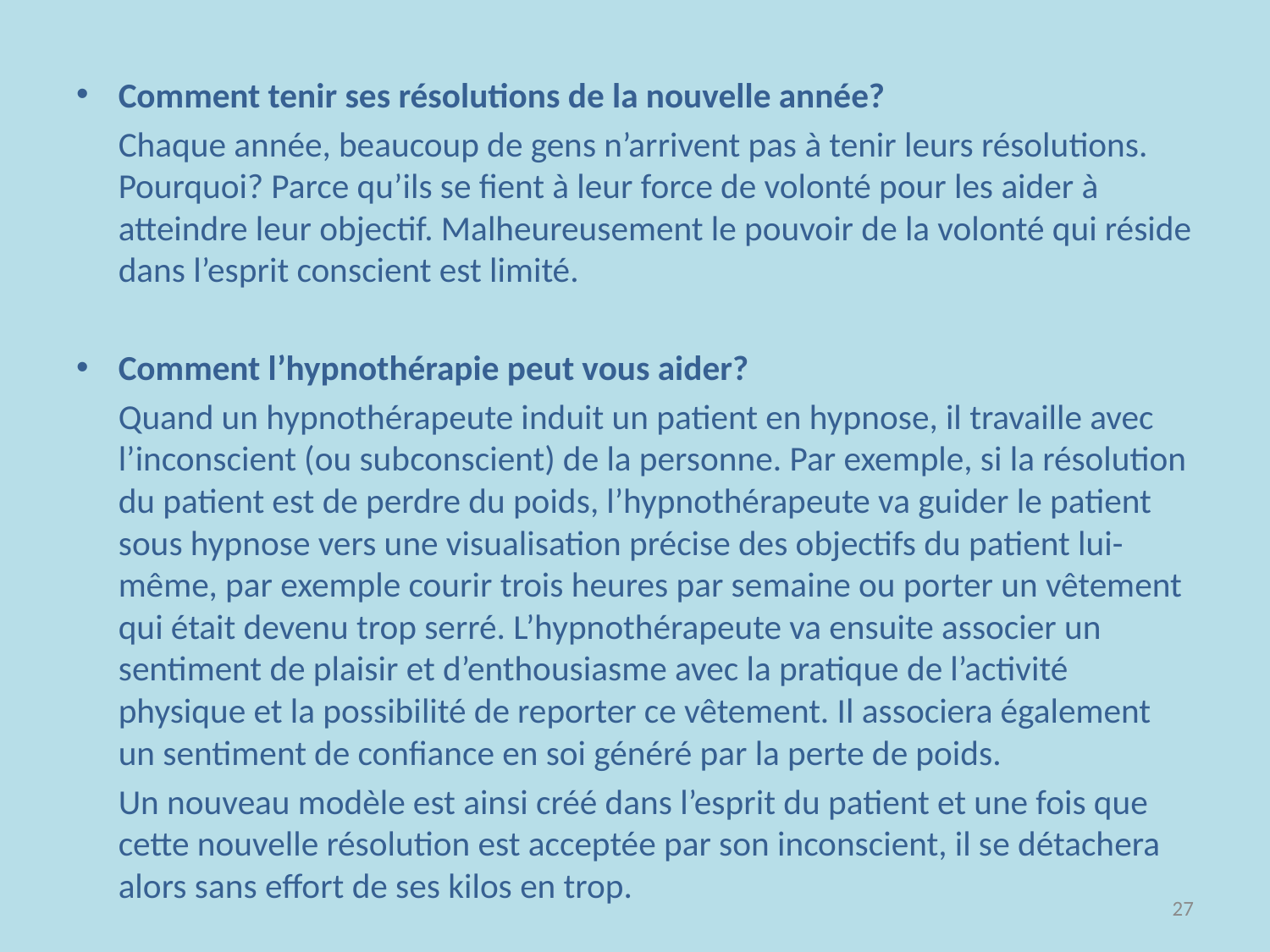

Comment tenir ses résolutions de la nouvelle année?
	Chaque année, beaucoup de gens n’arrivent pas à tenir leurs résolutions. Pourquoi? Parce qu’ils se fient à leur force de volonté pour les aider à atteindre leur objectif. Malheureusement le pouvoir de la volonté qui réside dans l’esprit conscient est limité.

Comment l’hypnothérapie peut vous aider?
	Quand un hypnothérapeute induit un patient en hypnose, il travaille avec l’inconscient (ou subconscient) de la personne. Par exemple, si la résolution du patient est de perdre du poids, l’hypnothérapeute va guider le patient sous hypnose vers une visualisation précise des objectifs du patient lui-même, par exemple courir trois heures par semaine ou porter un vêtement qui était devenu trop serré. L’hypnothérapeute va ensuite associer un sentiment de plaisir et d’enthousiasme avec la pratique de l’activité physique et la possibilité de reporter ce vêtement. Il associera également un sentiment de confiance en soi généré par la perte de poids.
	Un nouveau modèle est ainsi créé dans l’esprit du patient et une fois que cette nouvelle résolution est acceptée par son inconscient, il se détachera alors sans effort de ses kilos en trop.

27